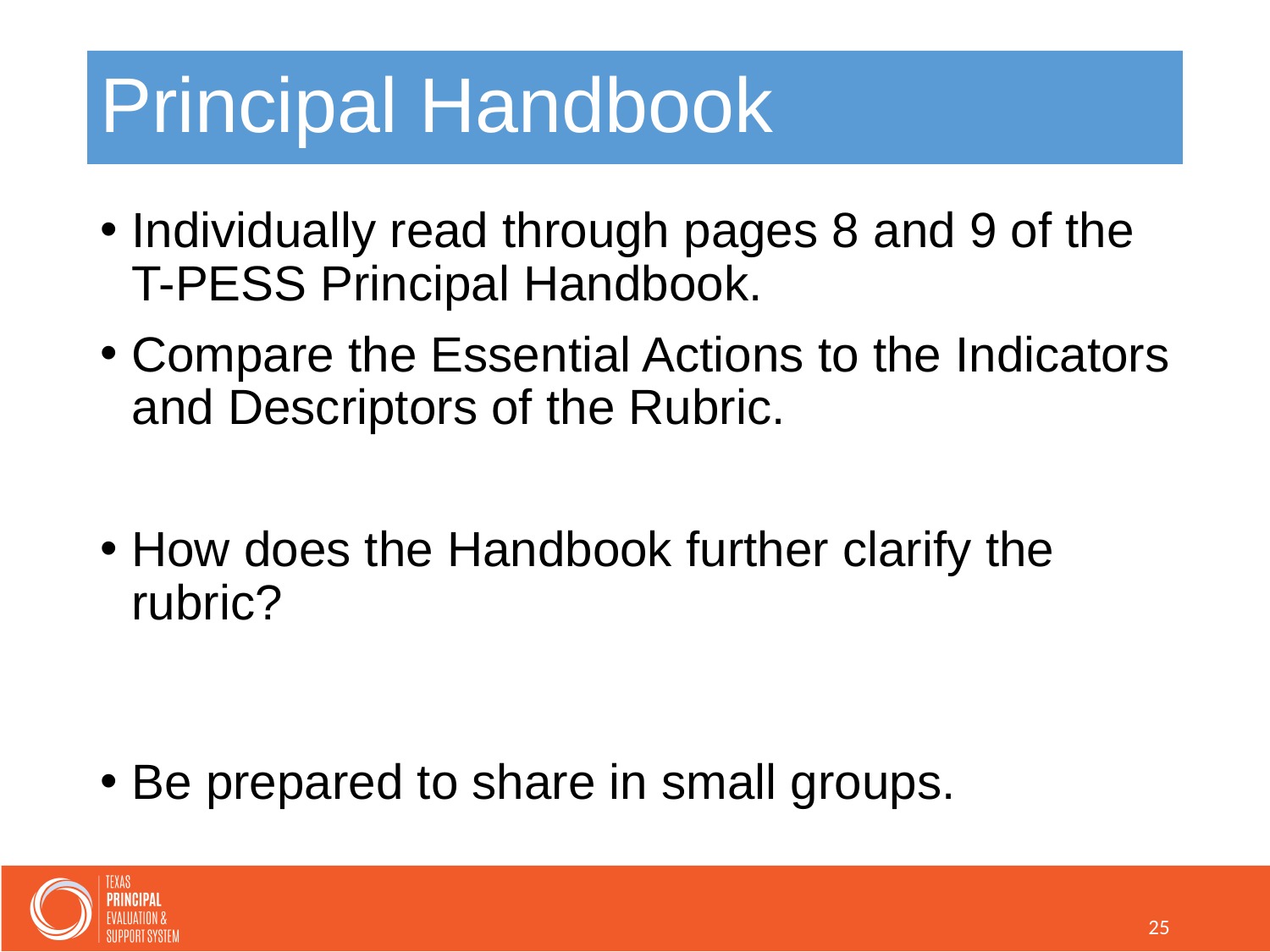

# Principal Handbook - 5
Individually read through pages 8 and 9 of the T-PESS Principal Handbook.
Compare the Essential Actions to the Indicators and Descriptors of the Rubric.

How does the Handbook further clarify the rubric?

Be prepared to share in small groups.
25